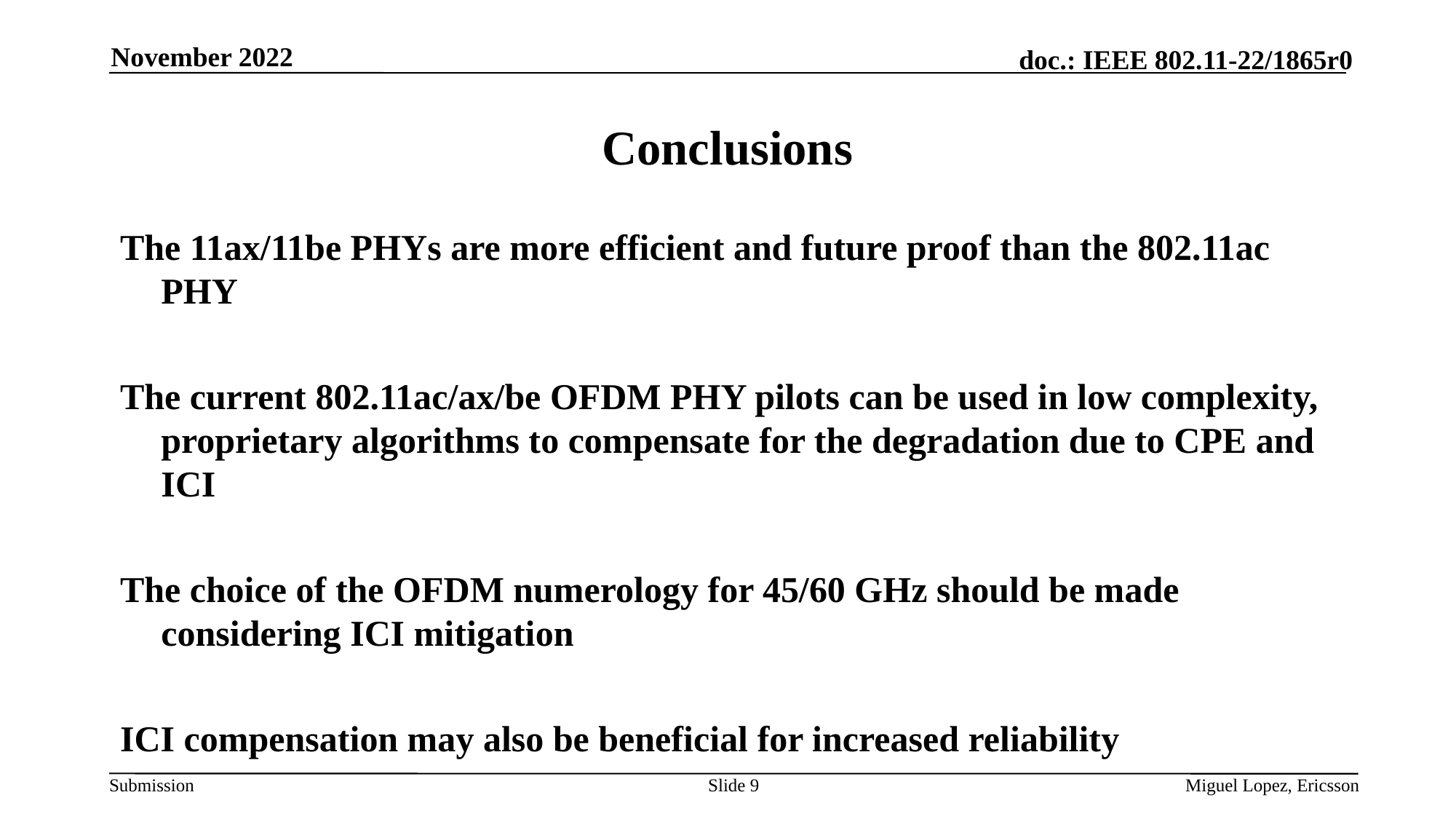

November 2022
# Conclusions
The 11ax/11be PHYs are more efficient and future proof than the 802.11ac PHY

The current 802.11ac/ax/be OFDM PHY pilots can be used in low complexity, proprietary algorithms to compensate for the degradation due to CPE and ICI

The choice of the OFDM numerology for 45/60 GHz should be made considering ICI mitigation

ICI compensation may also be beneficial for increased reliability

Slide 9
Miguel Lopez, Ericsson